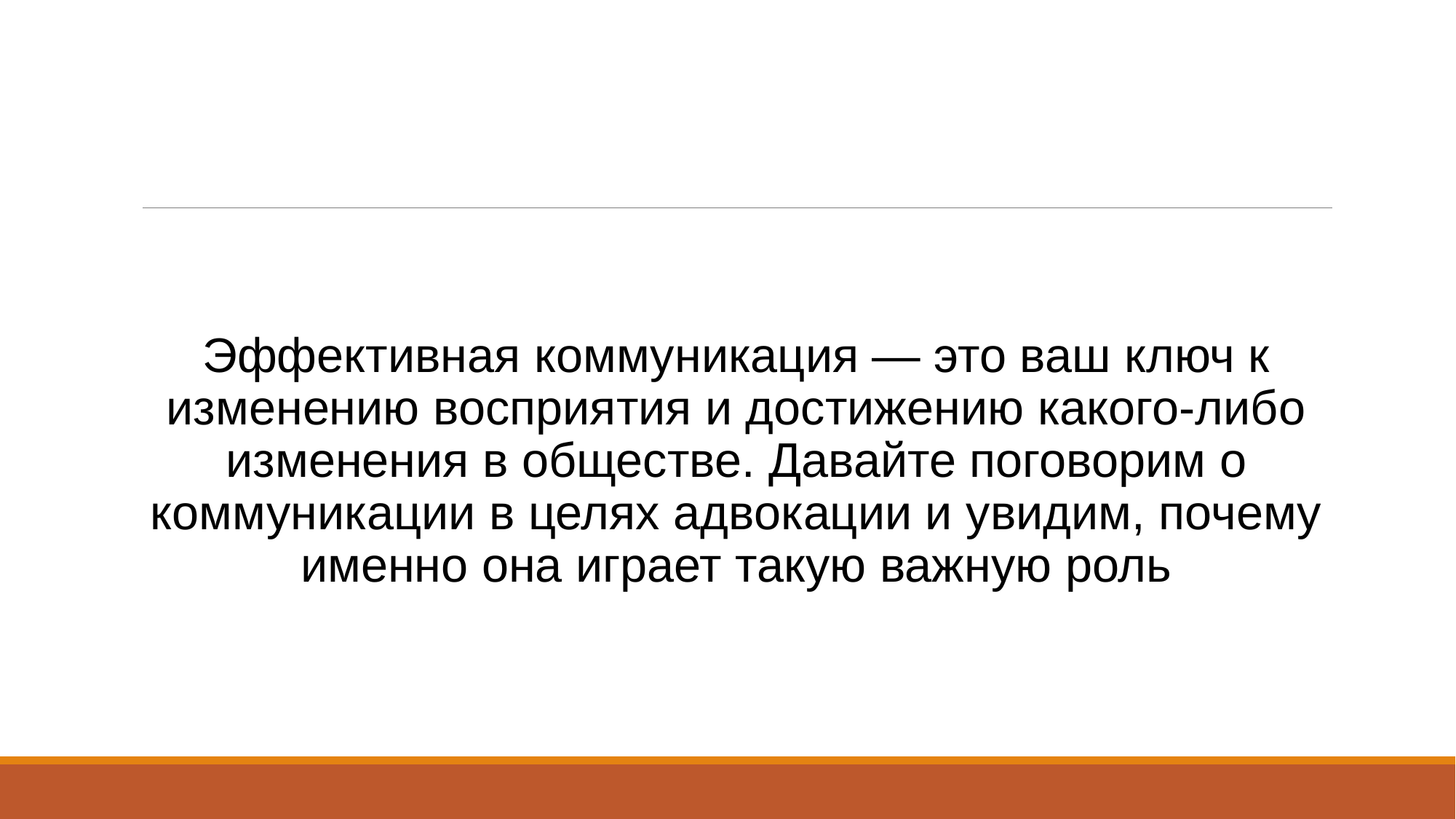

Эффективная коммуникация — это ваш ключ к изменению восприятия и достижению какого-либо изменения в обществе. Давайте поговорим о коммуникации в целях адвокации и увидим, почему именно она играет такую важную роль